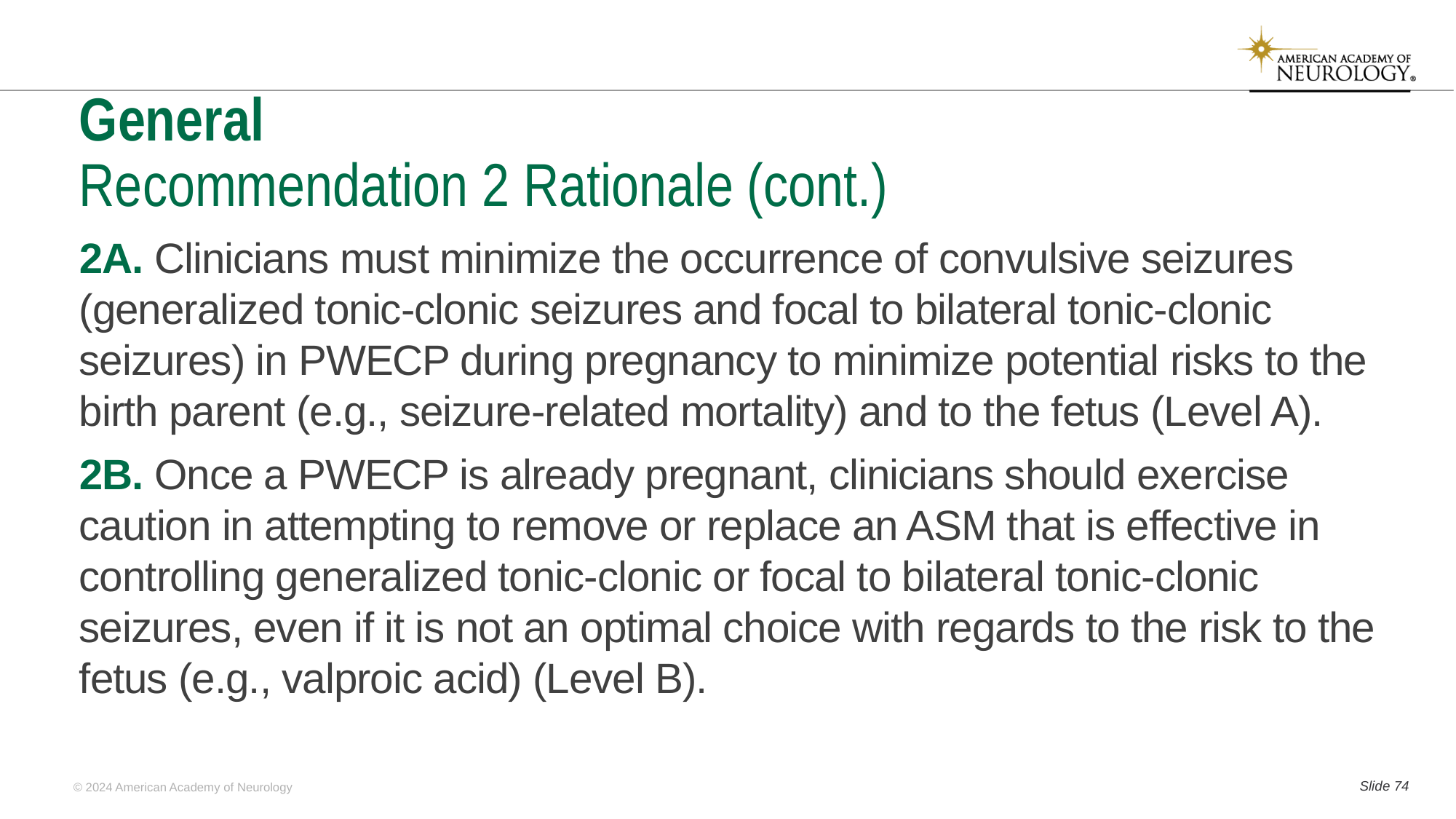

# General Recommendation 2 Rationale (cont.)
2A. Clinicians must minimize the occurrence of convulsive seizures (generalized tonic-clonic seizures and focal to bilateral tonic-clonic seizures) in PWECP during pregnancy to minimize potential risks to the birth parent (e.g., seizure-related mortality) and to the fetus (Level A).
2B. Once a PWECP is already pregnant, clinicians should exercise caution in attempting to remove or replace an ASM that is effective in controlling generalized tonic-clonic or focal to bilateral tonic-clonic seizures, even if it is not an optimal choice with regards to the risk to the fetus (e.g., valproic acid) (Level B).
Slide 74
© 2024 American Academy of Neurology